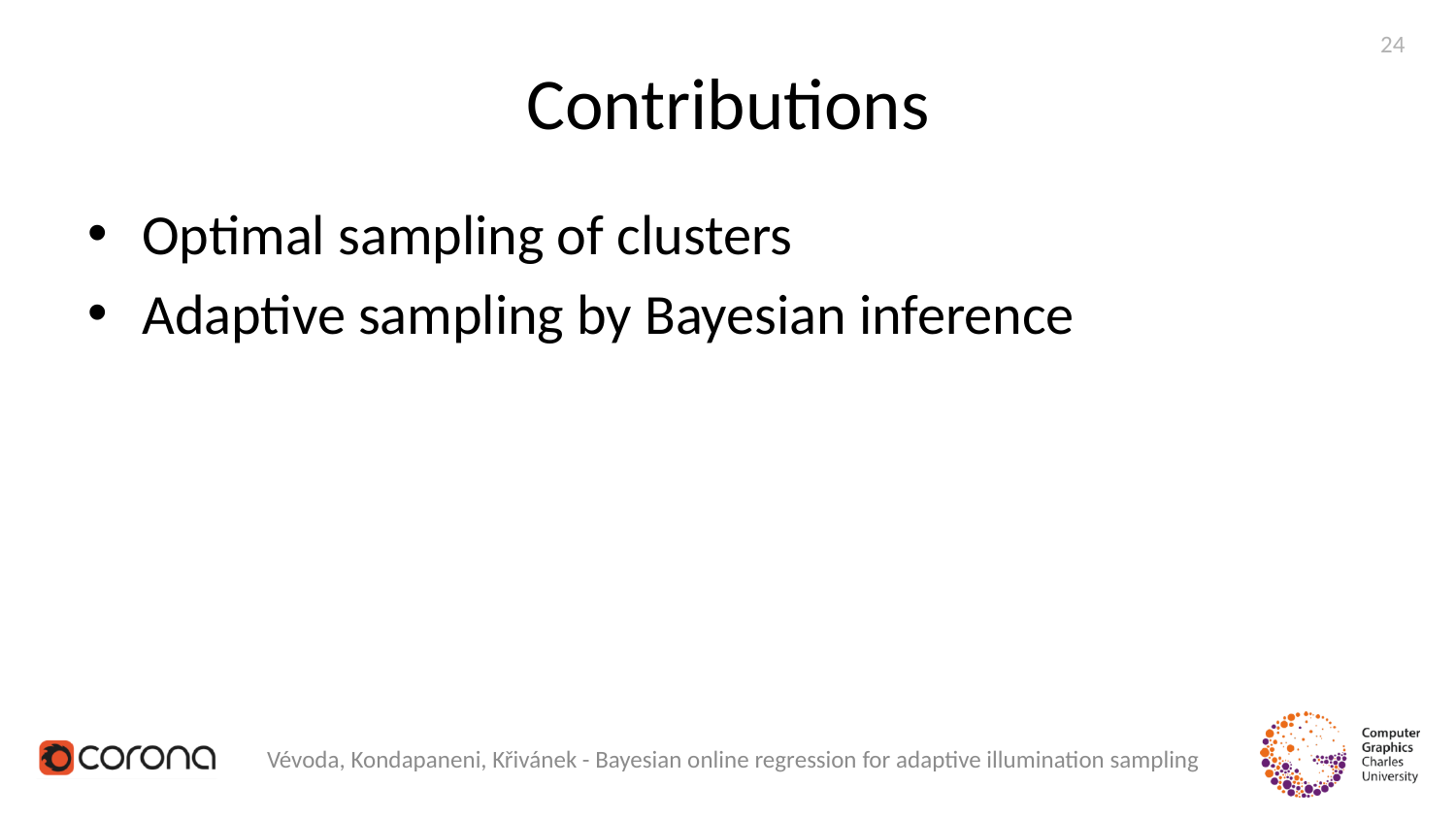

24
# Contributions
Optimal sampling of clusters
Adaptive sampling by Bayesian inference
Vévoda, Kondapaneni, Křivánek - Bayesian online regression for adaptive illumination sampling